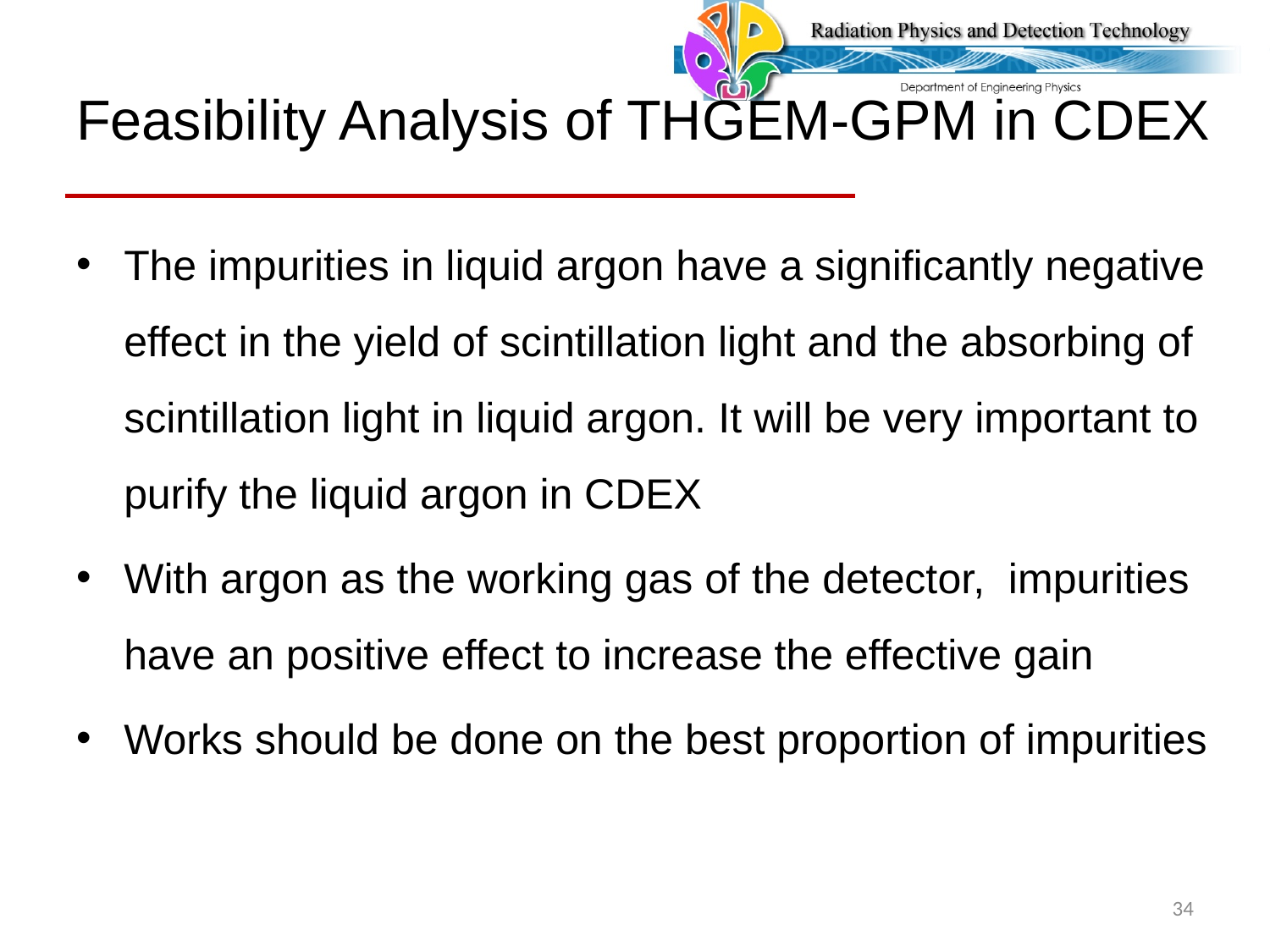

# Feasibility Analysis of THGEM-GPM in CDEX
The impurities in liquid argon have a significantly negative effect in the yield of scintillation light and the absorbing of scintillation light in liquid argon. It will be very important to purify the liquid argon in CDEX
With argon as the working gas of the detector,  impurities have an positive effect to increase the effective gain
Works should be done on the best proportion of impurities
34